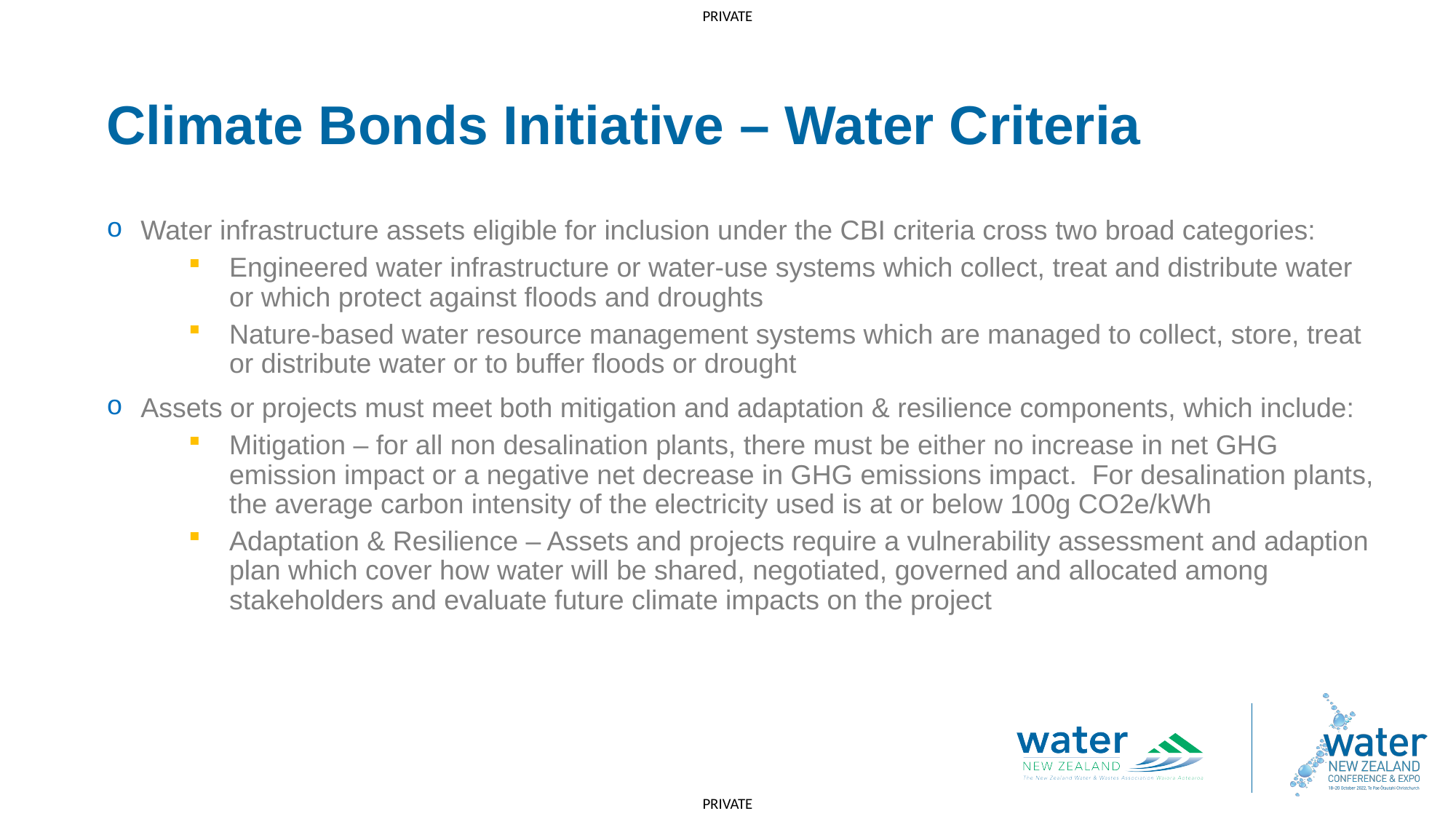

Climate Bonds Initiative – Water Criteria
Water infrastructure assets eligible for inclusion under the CBI criteria cross two broad categories:
Engineered water infrastructure or water-use systems which collect, treat and distribute water or which protect against floods and droughts
Nature-based water resource management systems which are managed to collect, store, treat or distribute water or to buffer floods or drought
Assets or projects must meet both mitigation and adaptation & resilience components, which include:
Mitigation – for all non desalination plants, there must be either no increase in net GHG emission impact or a negative net decrease in GHG emissions impact.  For desalination plants, the average carbon intensity of the electricity used is at or below 100g CO2e/kWh
Adaptation & Resilience – Assets and projects require a vulnerability assessment and adaption plan which cover how water will be shared, negotiated, governed and allocated among stakeholders and evaluate future climate impacts on the project